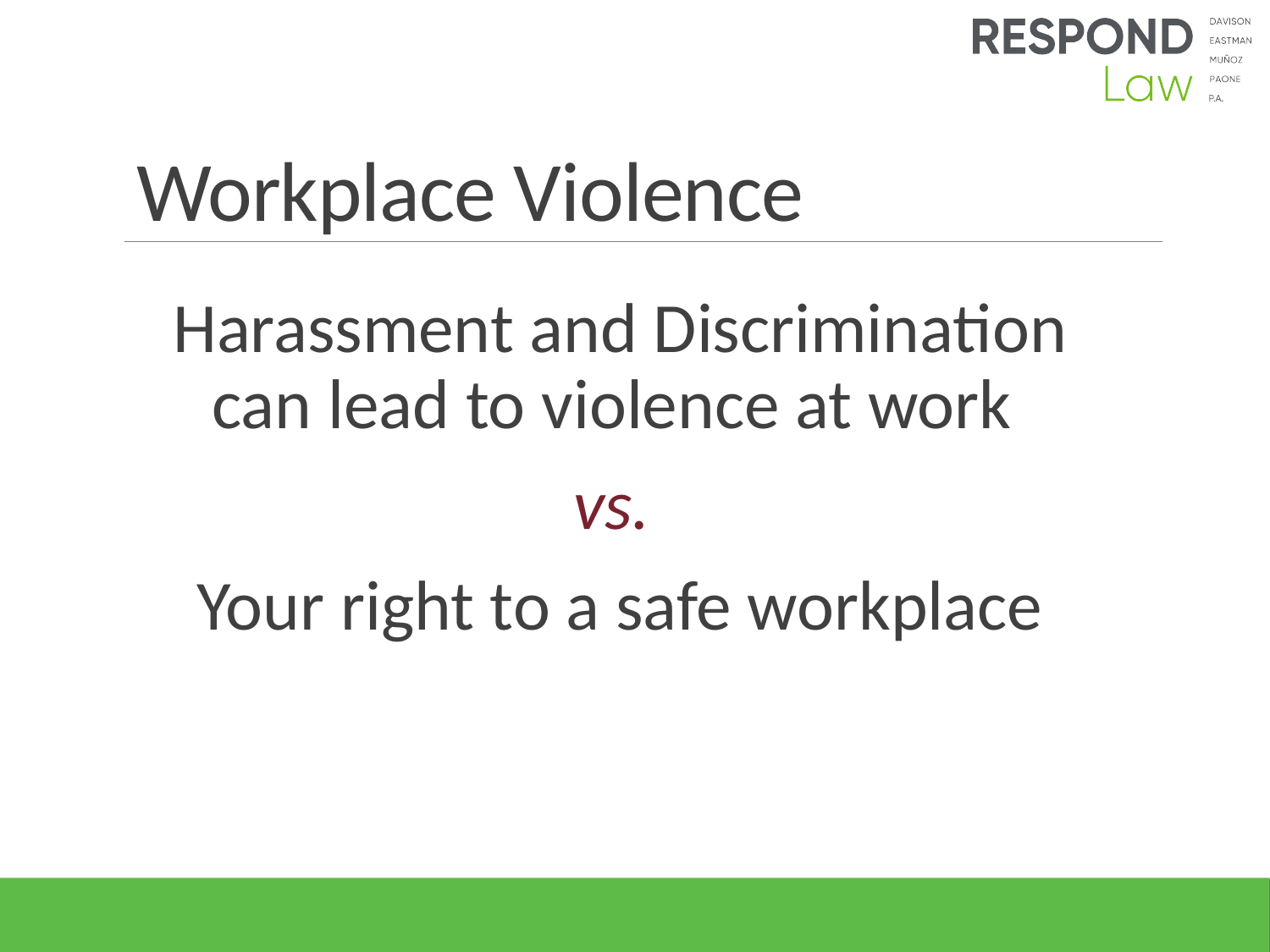

# Workplace Violence
Harassment and Discrimination can lead to violence at work
vs.
Your right to a safe workplace